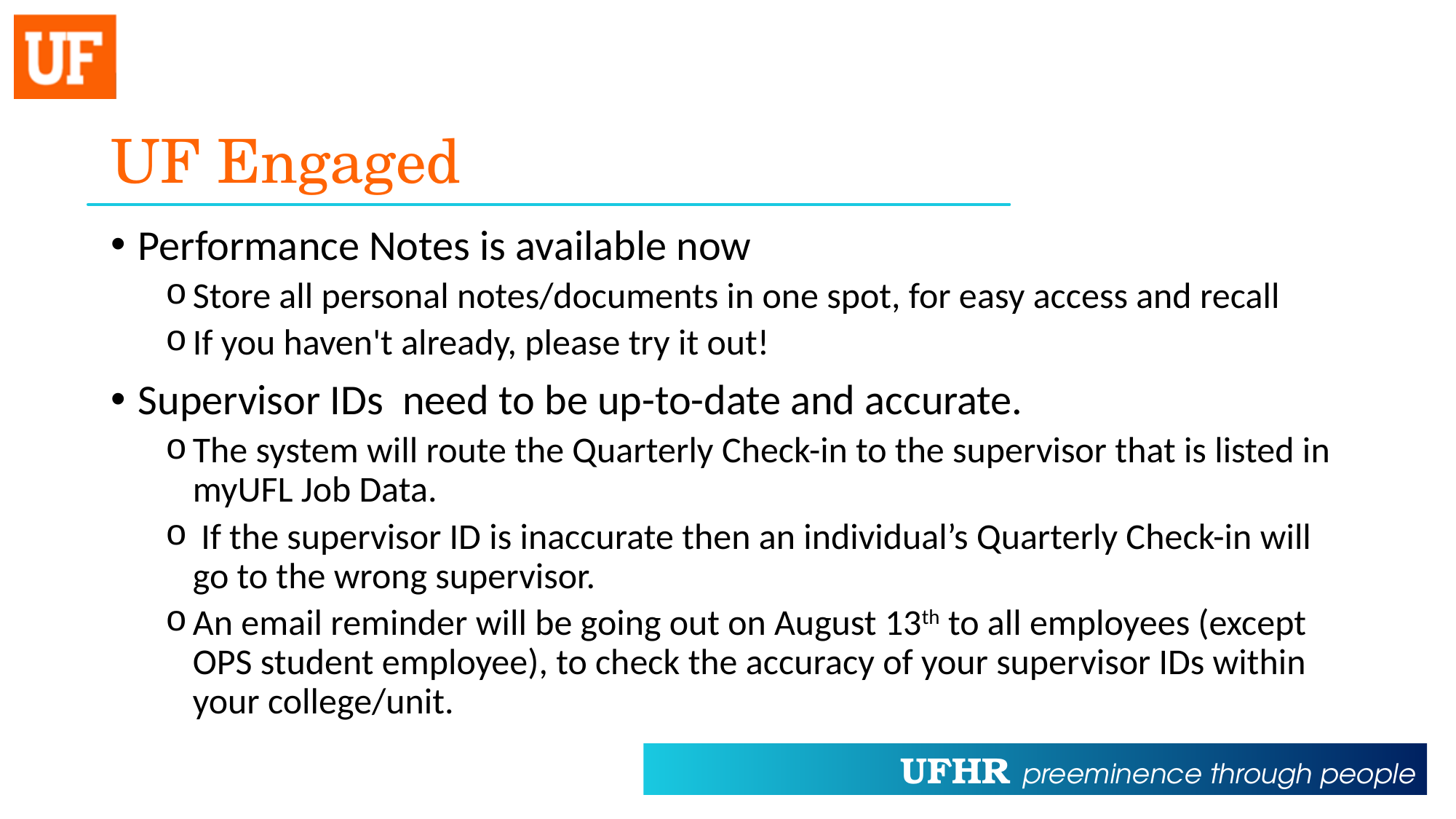

# UF Engaged
Performance Notes is available now
Store all personal notes/documents in one spot, for easy access and recall
If you haven't already, please try it out!
Supervisor IDs  need to be up-to-date and accurate.
The system will route the Quarterly Check-in to the supervisor that is listed in myUFL Job Data.
 If the supervisor ID is inaccurate then an individual’s Quarterly Check-in will go to the wrong supervisor.
An email reminder will be going out on August 13th to all employees (except OPS student employee), to check the accuracy of your supervisor IDs within your college/unit.